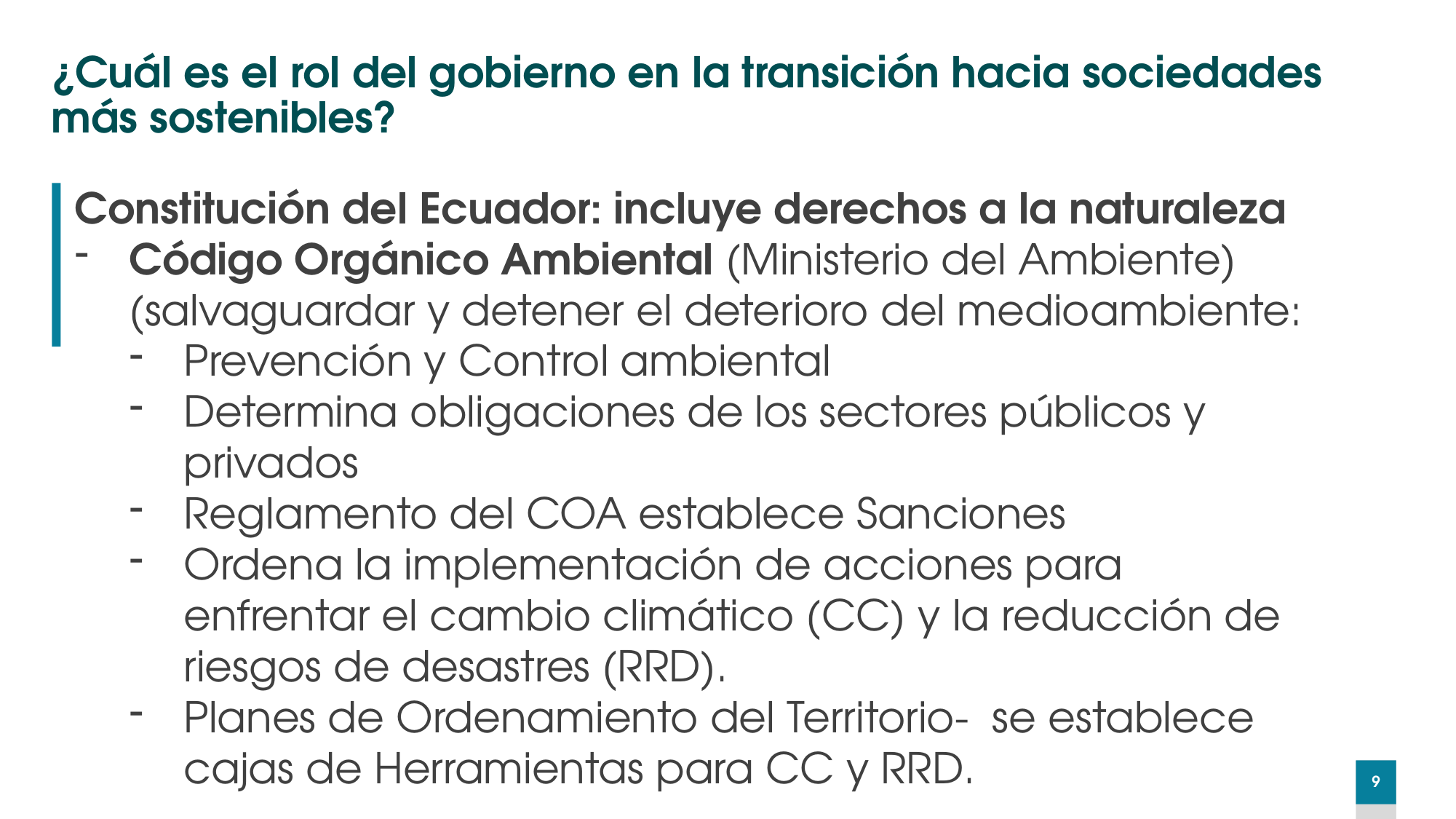

¿Cuál es el rol del gobierno en la transición hacia sociedades más sostenibles?
Constitución del Ecuador: incluye derechos a la naturaleza
Código Orgánico Ambiental (Ministerio del Ambiente) (salvaguardar y detener el deterioro del medioambiente:
Prevención y Control ambiental
Determina obligaciones de los sectores públicos y privados
Reglamento del COA establece Sanciones
Ordena la implementación de acciones para enfrentar el cambio climático (CC) y la reducción de riesgos de desastres (RRD).
Planes de Ordenamiento del Territorio-  se establece cajas de Herramientas para CC y RRD.

9